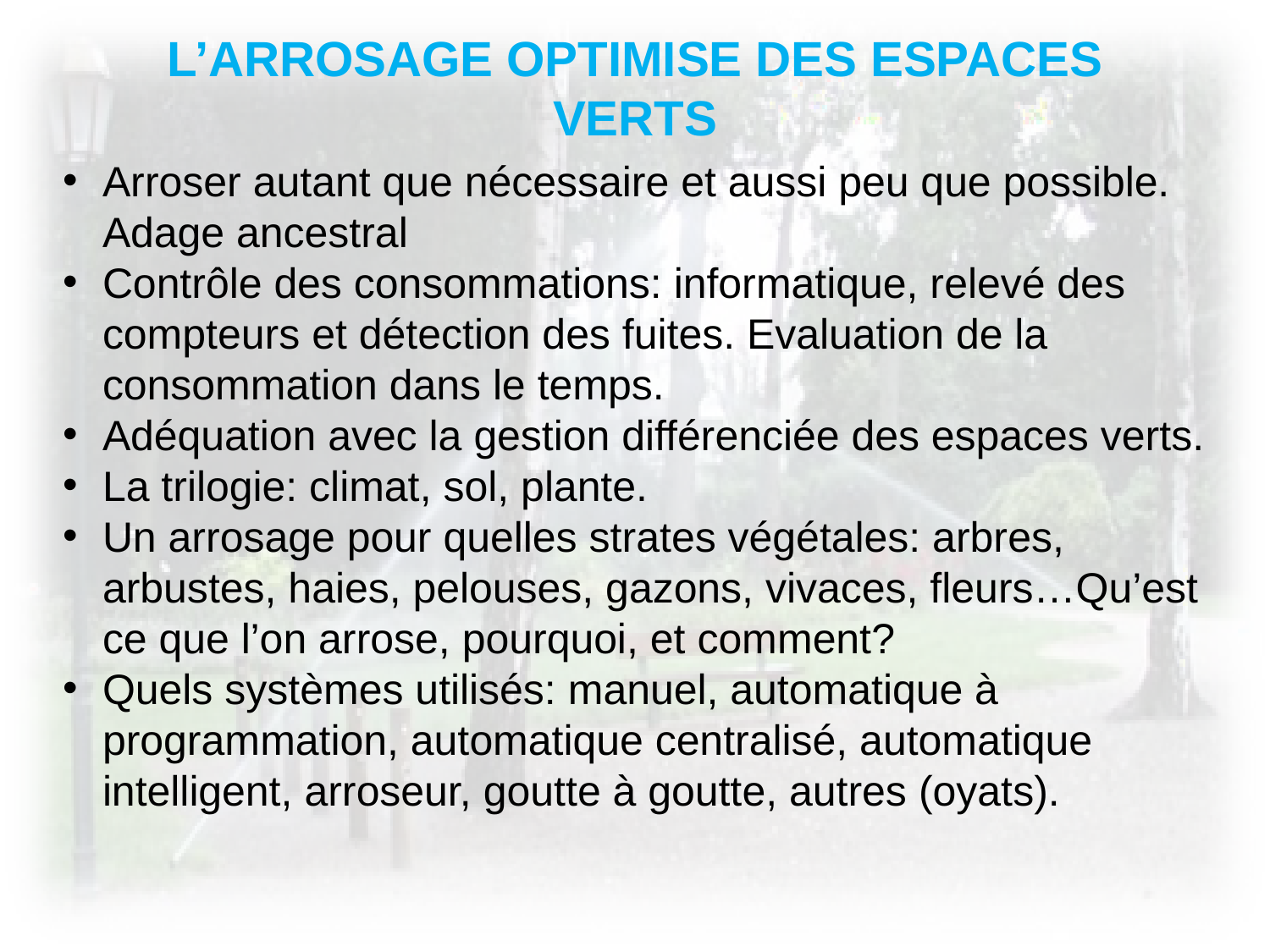

L’ARROSAGE OPTIMISE DES ESPACES VERTS
Arroser autant que nécessaire et aussi peu que possible. Adage ancestral
Contrôle des consommations: informatique, relevé des compteurs et détection des fuites. Evaluation de la consommation dans le temps.
Adéquation avec la gestion différenciée des espaces verts.
La trilogie: climat, sol, plante.
Un arrosage pour quelles strates végétales: arbres, arbustes, haies, pelouses, gazons, vivaces, fleurs…Qu’est ce que l’on arrose, pourquoi, et comment?
Quels systèmes utilisés: manuel, automatique à programmation, automatique centralisé, automatique intelligent, arroseur, goutte à goutte, autres (oyats).